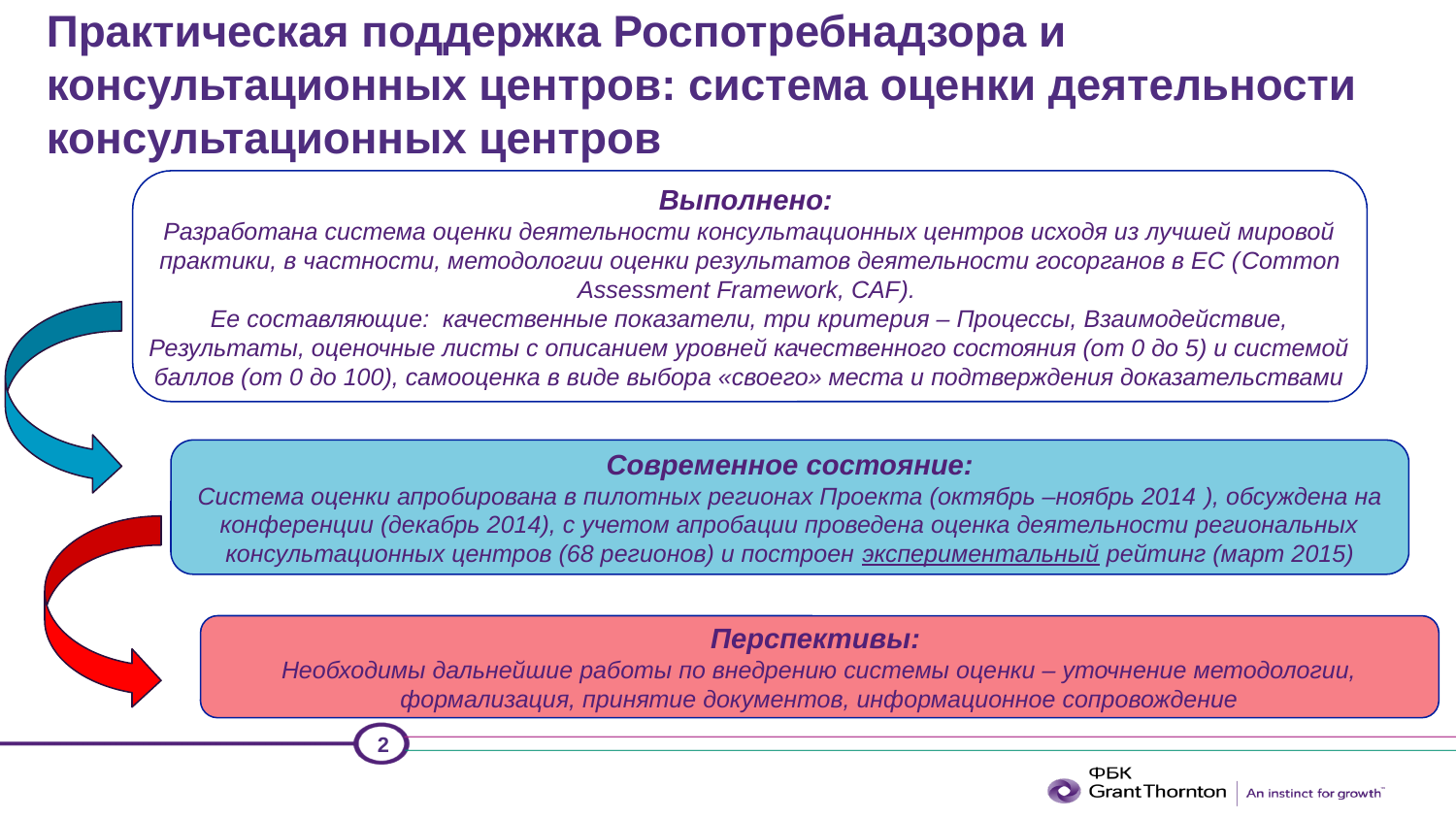

# Практическая поддержка Роспотребнадзора и консультационных центров: система оценки деятельности консультационных центров
Выполнено:
Разработана система оценки деятельности консультационных центров исходя из лучшей мировой практики, в частности, методологии оценки результатов деятельности госорганов в ЕС (Common Assessment Framework, CAF).
Ее составляющие:  качественные показатели, три критерия – Процессы, Взаимодействие, Результаты, оценочные листы с описанием уровней качественного состояния (от 0 до 5) и системой баллов (от 0 до 100), самооценка в виде выбора «своего» места и подтверждения доказательствами

Современное состояние:
Система оценки апробирована в пилотных регионах Проекта (октябрь –ноябрь 2014 ), обсуждена на конференции (декабрь 2014), с учетом апробации проведена оценка деятельности региональных консультационных центров (68 регионов) и построен экспериментальный рейтинг (март 2015)

Перспективы:
Необходимы дальнейшие работы по внедрению системы оценки – уточнение методологии, формализация, принятие документов, информационное сопровождение